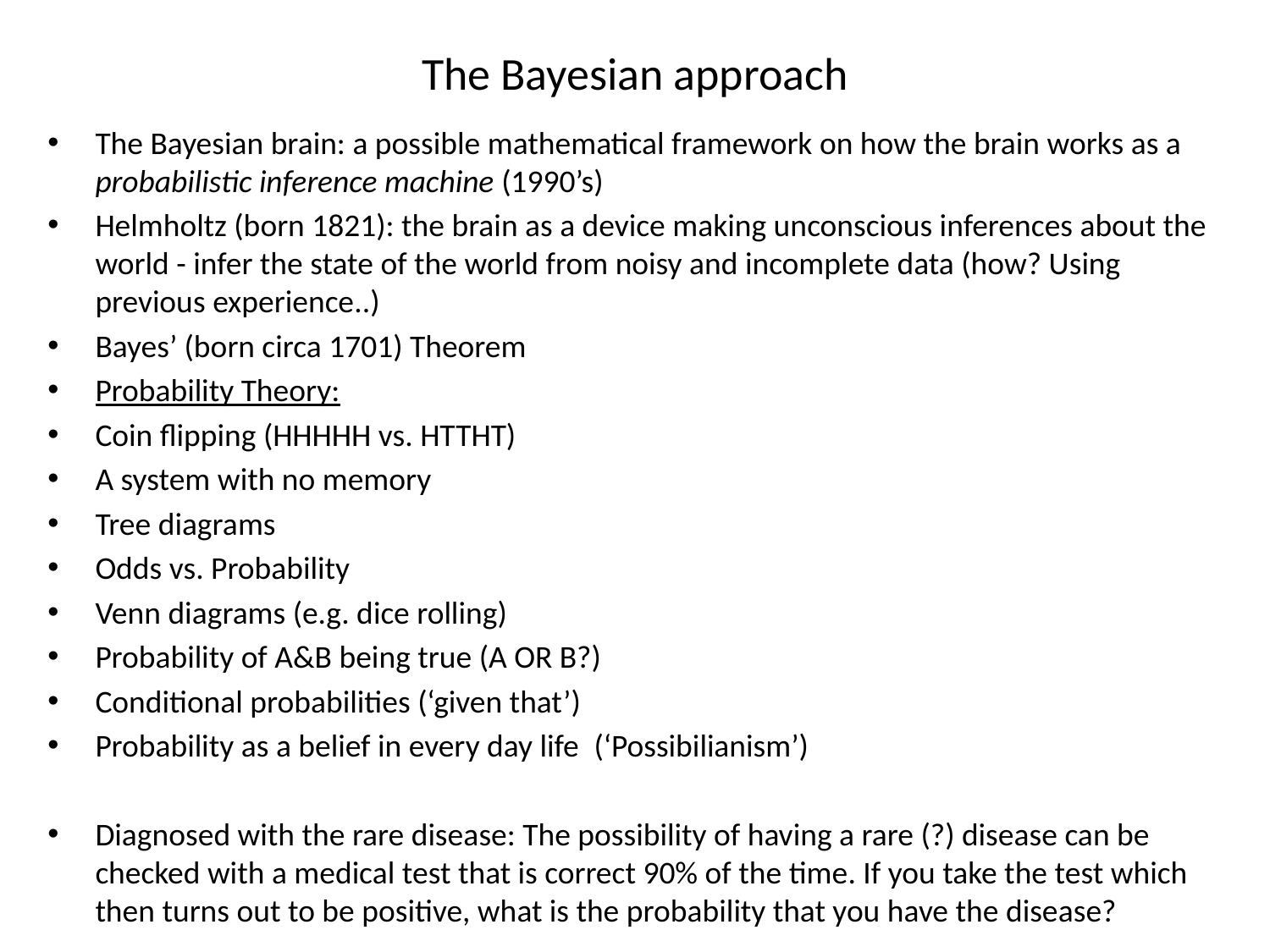

# The Bayesian approach
The Bayesian brain: a possible mathematical framework on how the brain works as a probabilistic inference machine (1990’s)
Helmholtz (born 1821): the brain as a device making unconscious inferences about the world - infer the state of the world from noisy and incomplete data (how? Using previous experience..)
Bayes’ (born circa 1701) Theorem
Probability Theory:
Coin flipping (HHHHH vs. HTTHT)
A system with no memory
Tree diagrams
Odds vs. Probability
Venn diagrams (e.g. dice rolling)
Probability of A&B being true (A OR B?)
Conditional probabilities (‘given that’)
Probability as a belief in every day life  (‘Possibilianism’)

Diagnosed with the rare disease: The possibility of having a rare (?) disease can be checked with a medical test that is correct 90% of the time. If you take the test which then turns out to be positive, what is the probability that you have the disease?